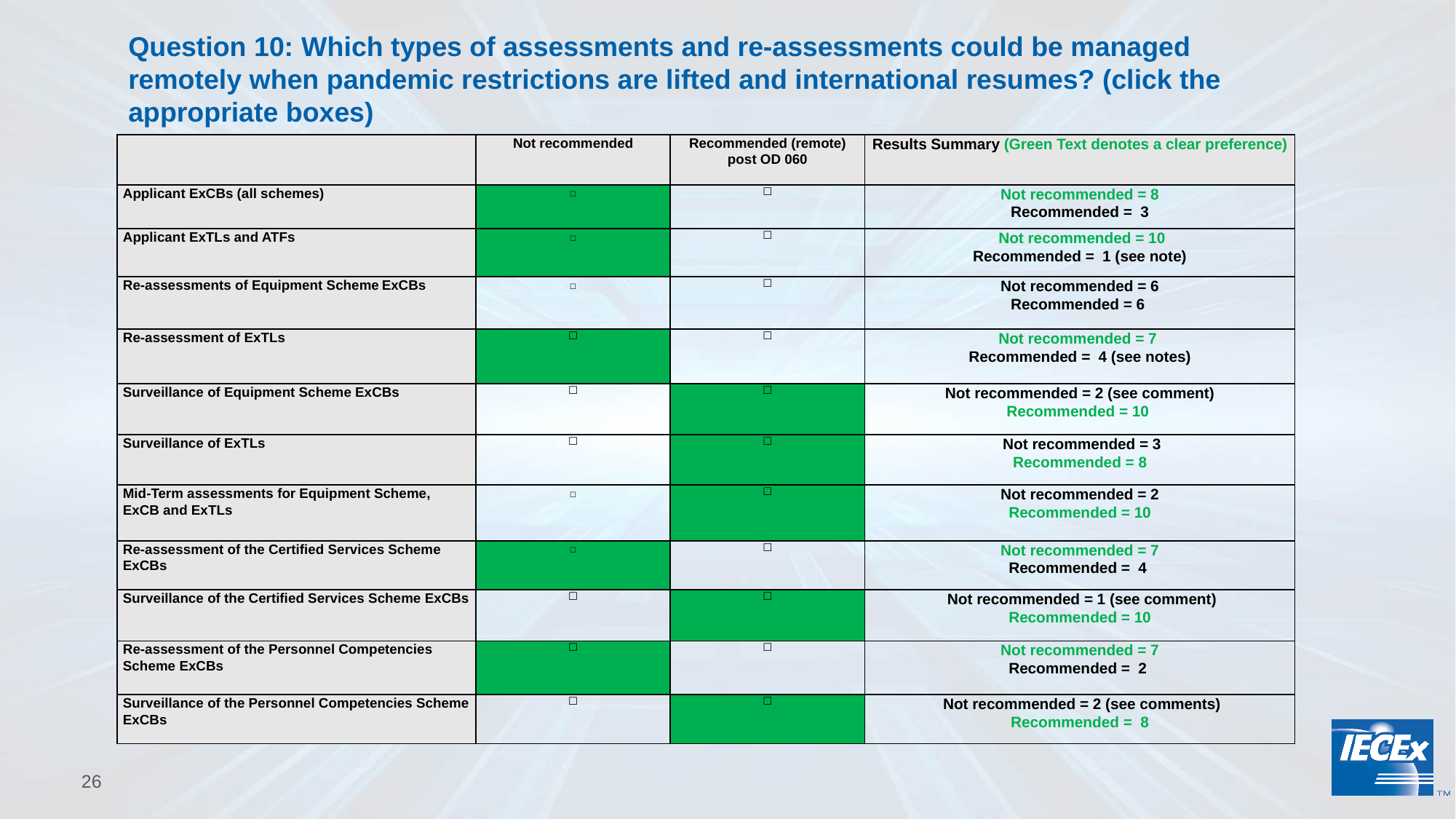

# Question 10: Which types of assessments and re-assessments could be managed remotely when pandemic restrictions are lifted and international resumes? (click the appropriate boxes)
|  | Not recommended | Recommended (remote) post OD 060 | Results Summary (Green Text denotes a clear preference) |
| --- | --- | --- | --- |
| Applicant ExCBs (all schemes) | ☐ | ☐ | Not recommended = 8 Recommended =  3 |
| Applicant ExTLs and ATFs | ☐ | ☐ | Not recommended = 10 Recommended =  1 (see note) |
| Re-assessments of Equipment Scheme ExCBs | ☐ | ☐ | Not recommended = 6 Recommended = 6 |
| Re-assessment of ExTLs | ☐ | ☐ | Not recommended = 7 Recommended =  4 (see notes) |
| Surveillance of Equipment Scheme ExCBs | ☐ | ☐ | Not recommended = 2 (see comment) Recommended = 10 |
| Surveillance of ExTLs | ☐ | ☐ | Not recommended = 3 Recommended = 8 |
| Mid-Term assessments for Equipment Scheme, ExCB and ExTLs | ☐ | ☐ | Not recommended = 2 Recommended = 10 |
| Re-assessment of the Certified Services Scheme ExCBs | ☐ | ☐ | Not recommended = 7 Recommended =  4 |
| Surveillance of the Certified Services Scheme ExCBs | ☐ | ☐ | Not recommended = 1 (see comment) Recommended = 10 |
| Re-assessment of the Personnel Competencies Scheme ExCBs | ☐ | ☐ | Not recommended = 7 Recommended =  2 |
| Surveillance of the Personnel Competencies Scheme ExCBs | ☐ | ☐ | Not recommended = 2 (see comments) Recommended =  8 |
26